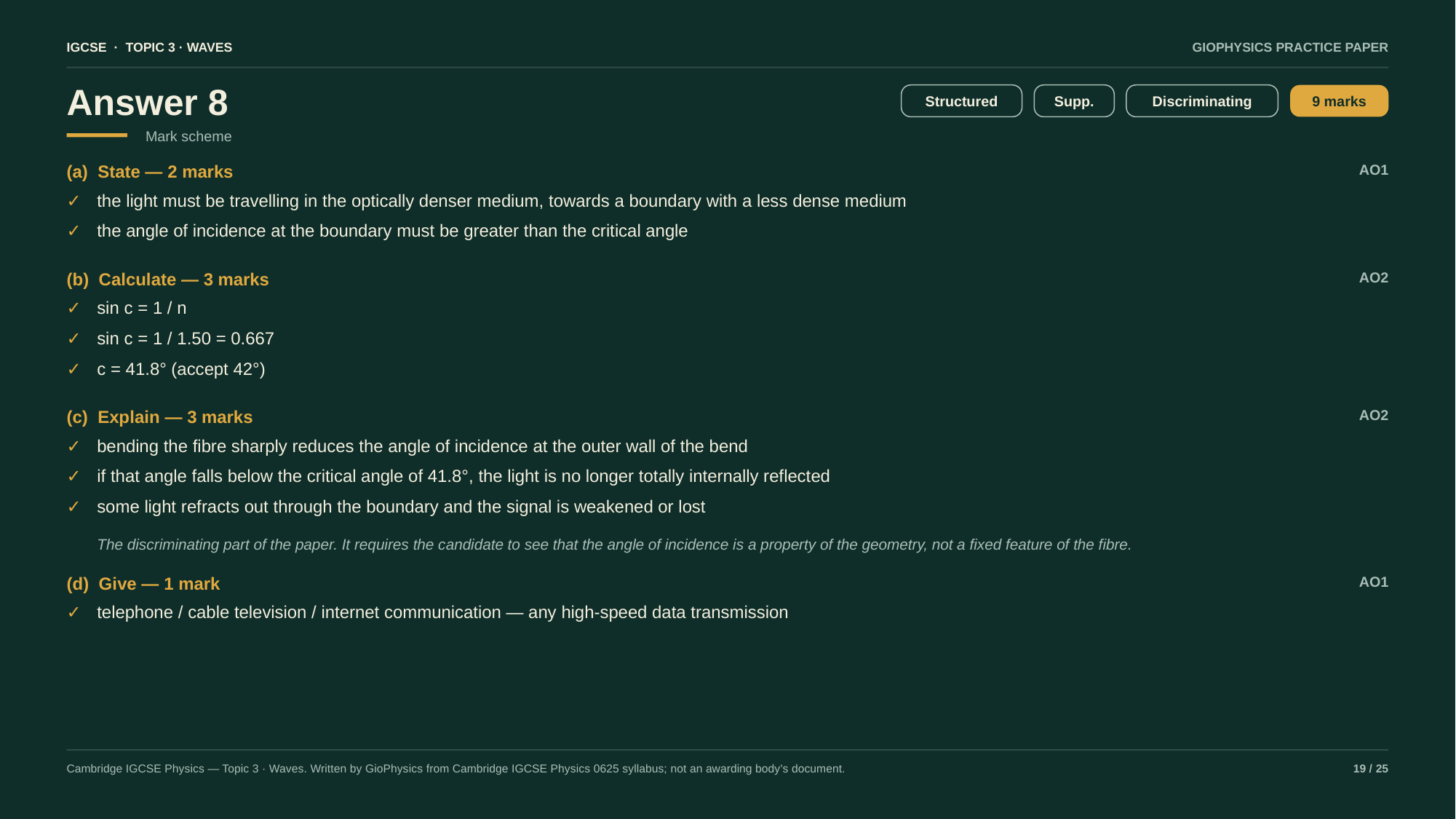

IGCSE  ·  TOPIC 3 · WAVES
GIOPHYSICS PRACTICE PAPER

Answer 8

Structured

Supp.

Discriminating

9 marks
Mark scheme

(a)  State — 2 marks
AO1
✓
the light must be travelling in the optically denser medium, towards a boundary with a less dense medium
✓
the angle of incidence at the boundary must be greater than the critical angle
(b)  Calculate — 3 marks
AO2
✓
sin c = 1 / n
✓
sin c = 1 / 1.50 = 0.667
✓
c = 41.8° (accept 42°)
(c)  Explain — 3 marks
AO2
✓
bending the fibre sharply reduces the angle of incidence at the outer wall of the bend
✓
if that angle falls below the critical angle of 41.8°, the light is no longer totally internally reflected
✓
some light refracts out through the boundary and the signal is weakened or lost
The discriminating part of the paper. It requires the candidate to see that the angle of incidence is a property of the geometry, not a fixed feature of the fibre.
(d)  Give — 1 mark
AO1
✓
telephone / cable television / internet communication — any high-speed data transmission

Cambridge IGCSE Physics — Topic 3 · Waves. Written by GioPhysics from Cambridge IGCSE Physics 0625 syllabus; not an awarding body's document.
19 / 25